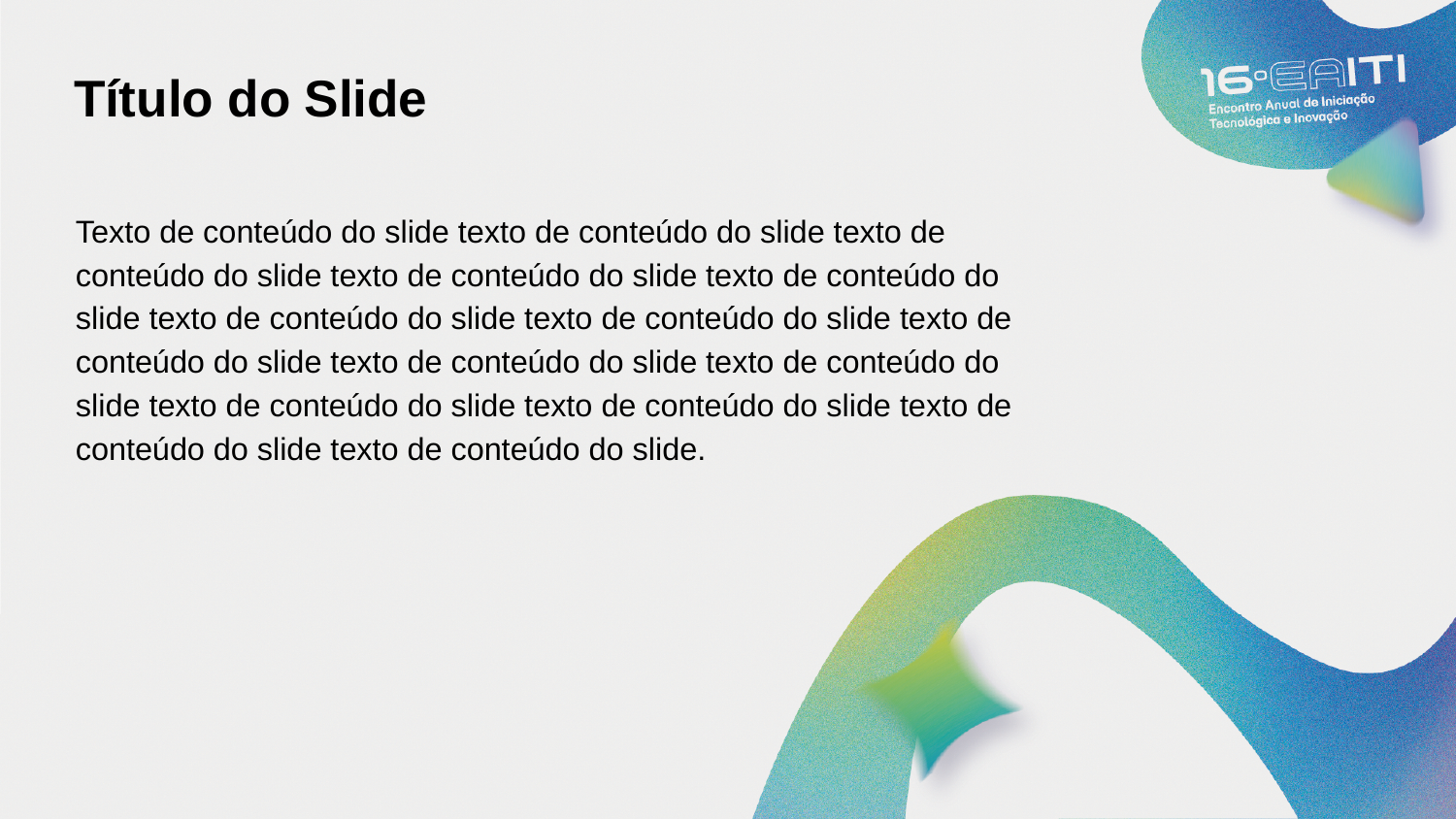

# Título do Slide
Texto de conteúdo do slide texto de conteúdo do slide texto de conteúdo do slide texto de conteúdo do slide texto de conteúdo do slide texto de conteúdo do slide texto de conteúdo do slide texto de conteúdo do slide texto de conteúdo do slide texto de conteúdo do slide texto de conteúdo do slide texto de conteúdo do slide texto de conteúdo do slide texto de conteúdo do slide.